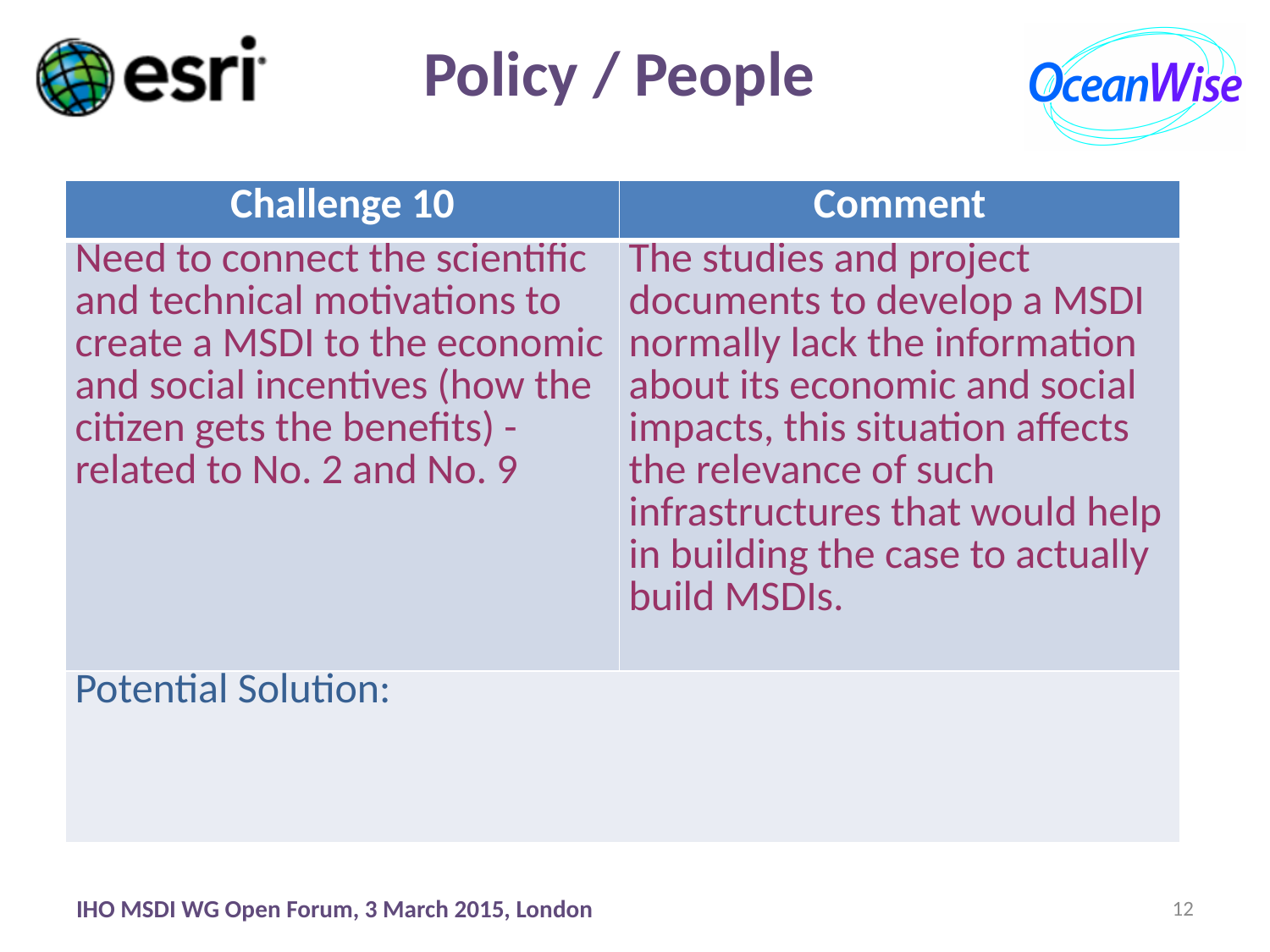

Policy / People
| Challenge 10 | Comment |
| --- | --- |
| Need to connect the scientific and technical motivations to create a MSDI to the economic and social incentives (how the citizen gets the benefits) - related to No. 2 and No. 9 | The studies and project documents to develop a MSDI normally lack the information about its economic and social impacts, this situation affects the relevance of such infrastructures that would help in building the case to actually build MSDIs. |
| Potential Solution: |  |
IHO MSDI WG Open Forum, 3 March 2015, London
12